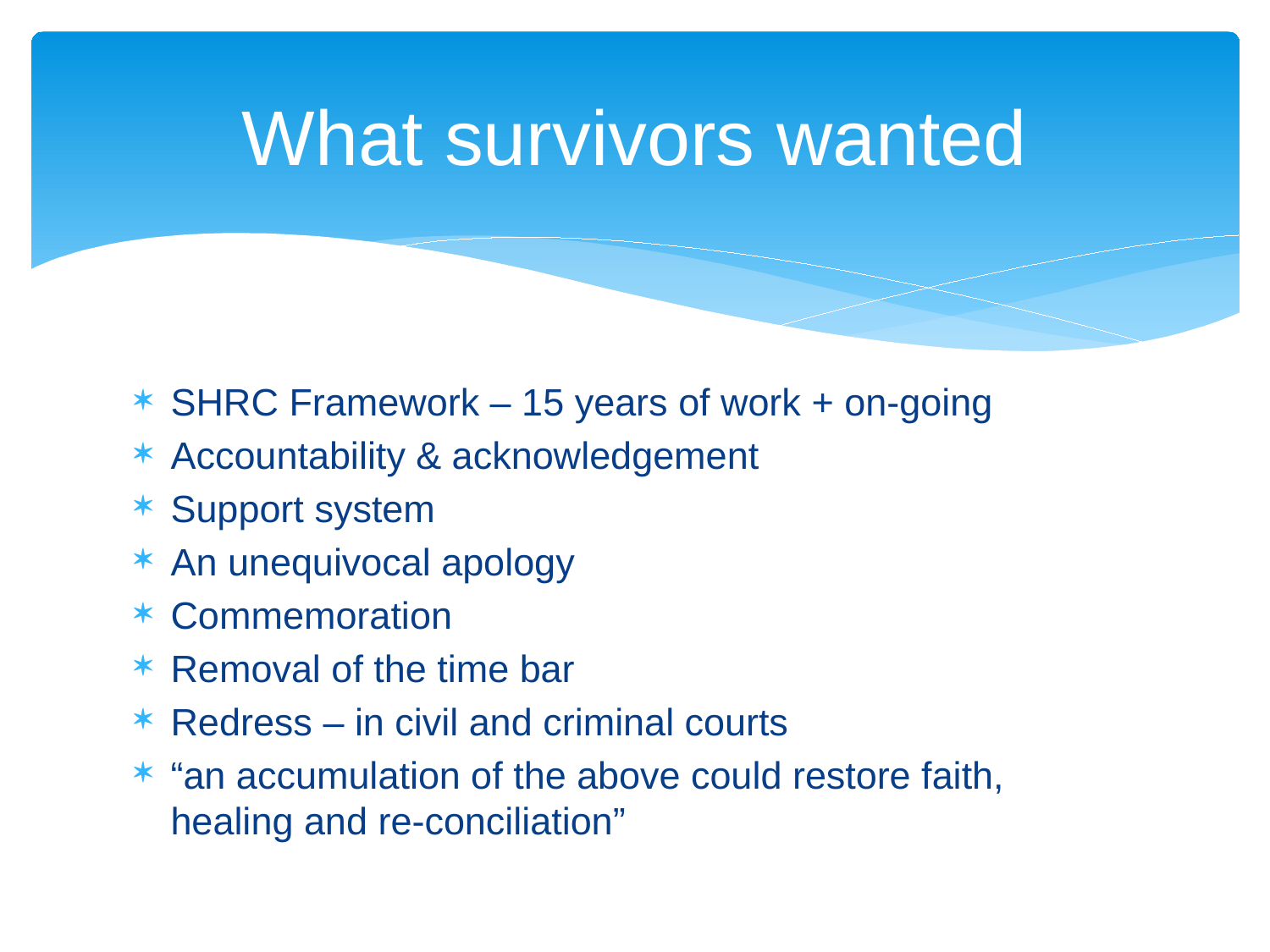

# What survivors wanted
SHRC Framework – 15 years of work + on-going
Accountability & acknowledgement
Support system
An unequivocal apology
Commemoration
Removal of the time bar
Redress – in civil and criminal courts
“an accumulation of the above could restore faith, healing and re-conciliation”